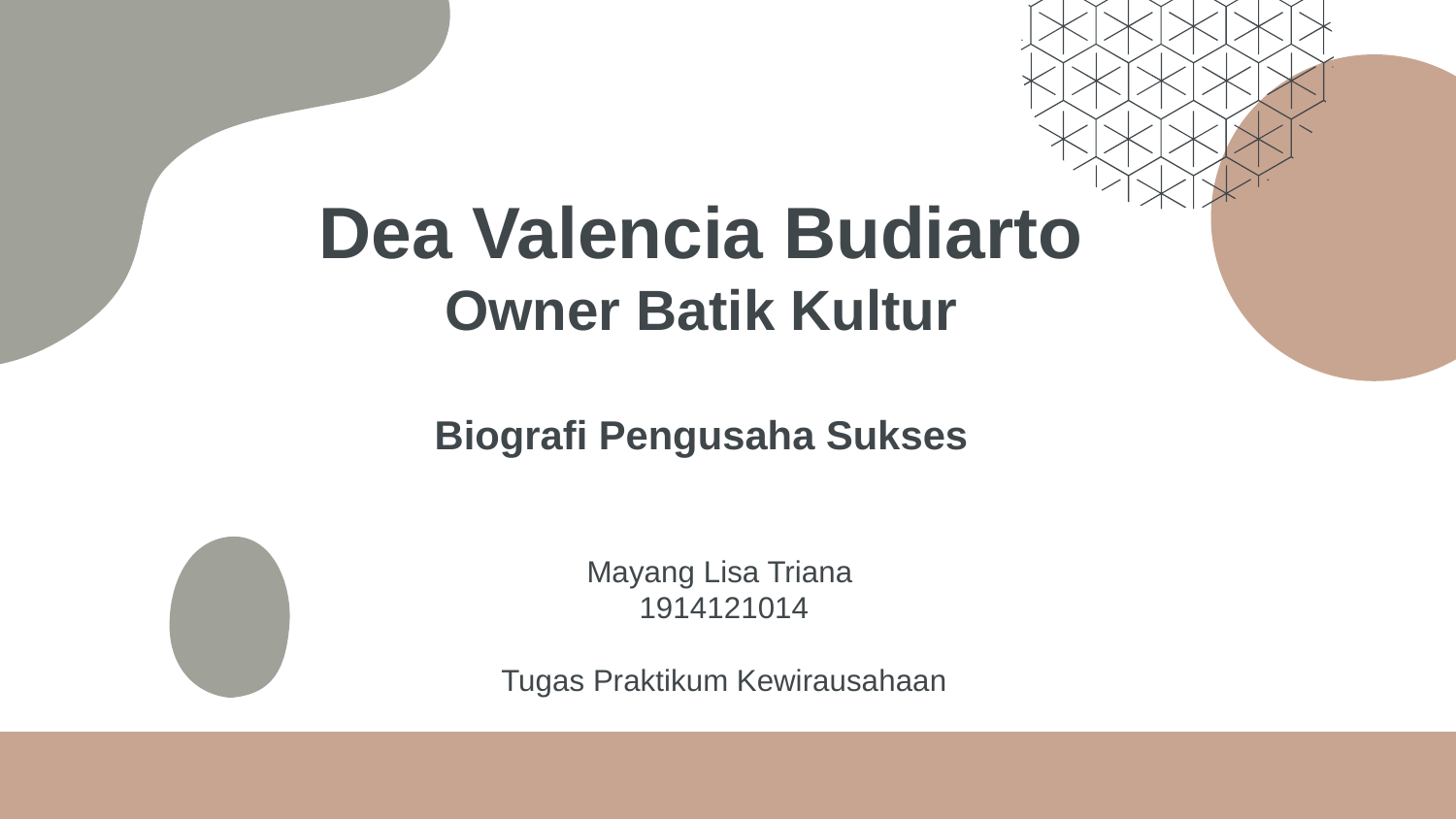

# Dea Valencia Budiarto Owner Batik Kultur Biografi Pengusaha Sukses

Mayang Lisa Triana
1914121014

Tugas Praktikum Kewirausahaan